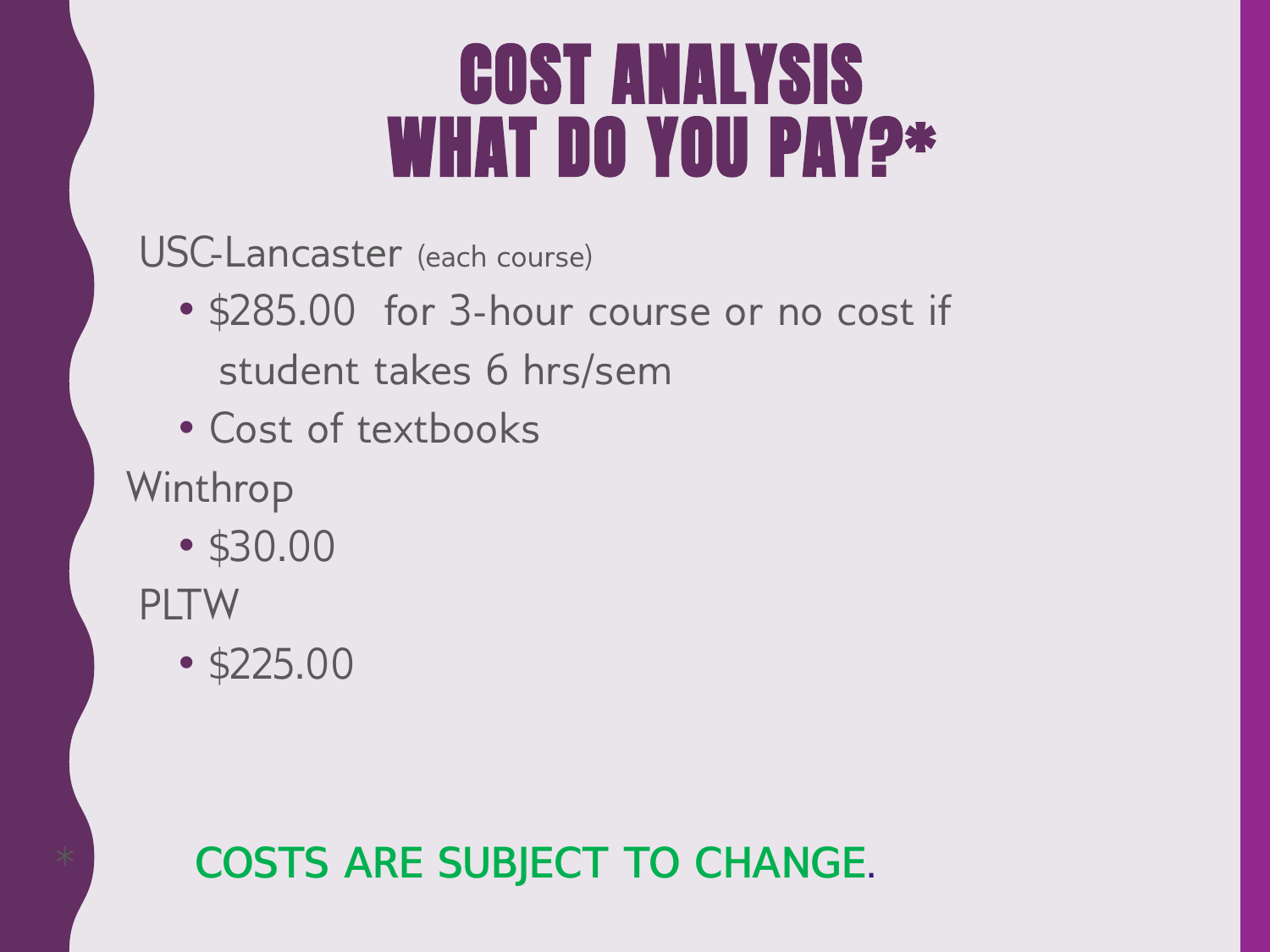

# Cost Analysis What do you pay?*
    USC-Lancaster (each course)
$285.00  for 3-hour course or no cost if
   student takes 6 hrs/sem
Cost of textbooks
   Winthrop
$30.00
    PLTW
$225.00

*         COSTS ARE SUBJECT TO CHANGE.